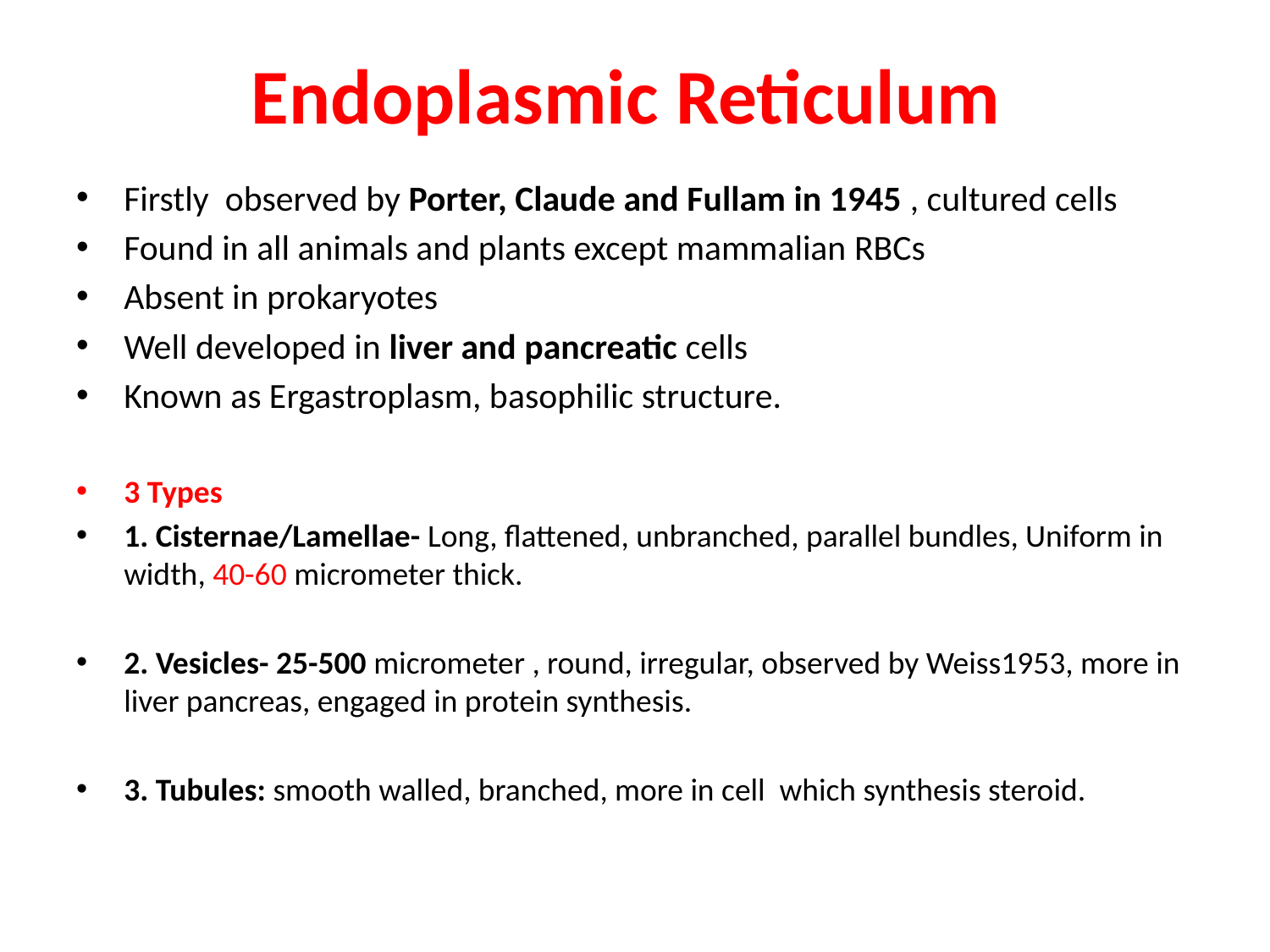

# Endoplasmic Reticulum
Firstly  observed by Porter, Claude and Fullam in 1945 , cultured cells
Found in all animals and plants except mammalian RBCs
Absent in prokaryotes
Well developed in liver and pancreatic cells
Known as Ergastroplasm, basophilic structure.

3 Types
1. Cisternae/Lamellae- Long, flattened, unbranched, parallel bundles, Uniform in width, 40-60 micrometer thick.

2. Vesicles- 25-500 micrometer , round, irregular, observed by Weiss1953, more in liver pancreas, engaged in protein synthesis.

3. Tubules: smooth walled, branched, more in cell  which synthesis steroid.